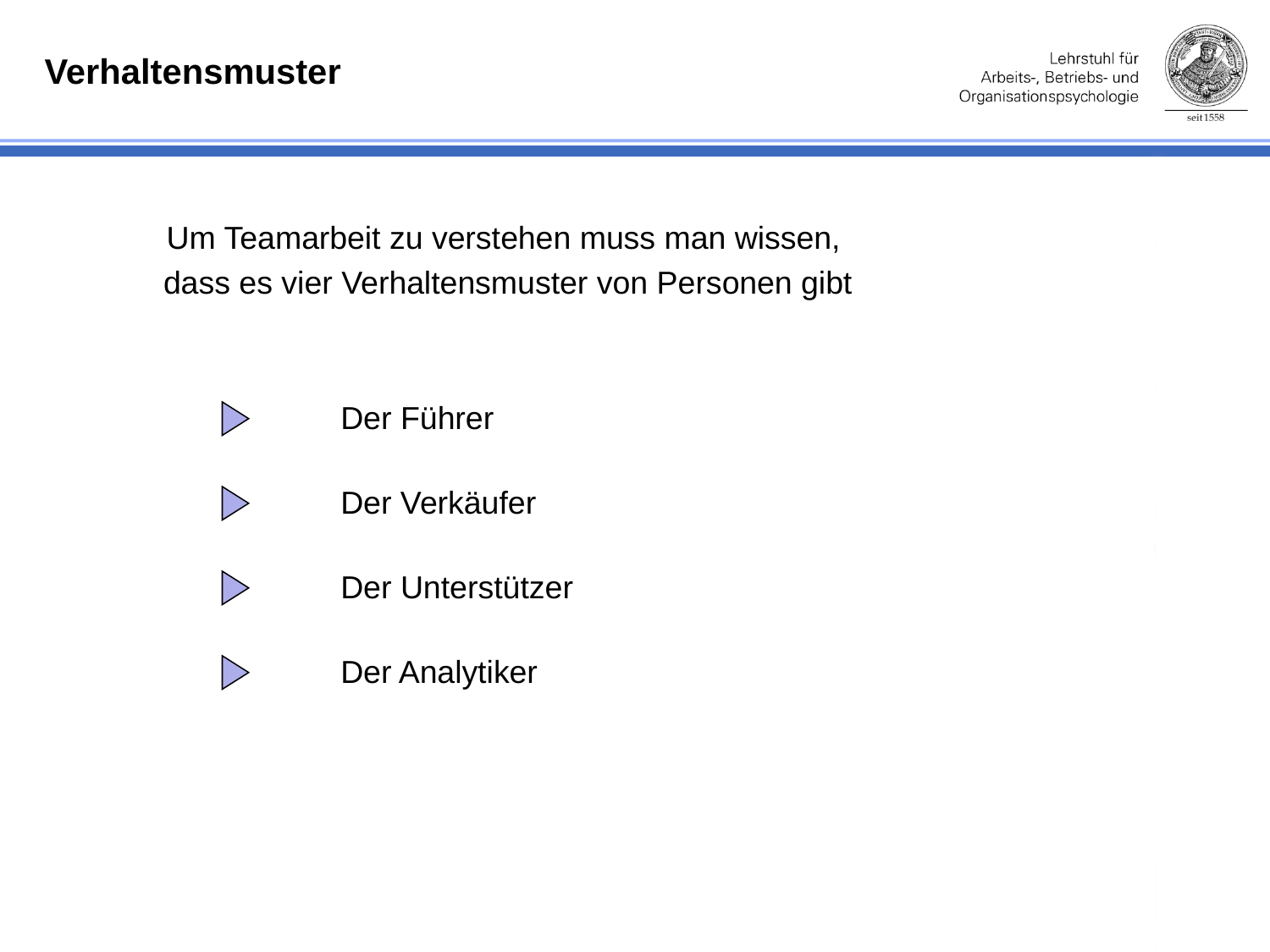

Verhaltensmuster
Um Teamarbeit zu verstehen muss man wissen,
dass es vier Verhaltensmuster von Personen gibt
Der Führer

Der Verkäufer

Der Unterstützer

Der Analytiker